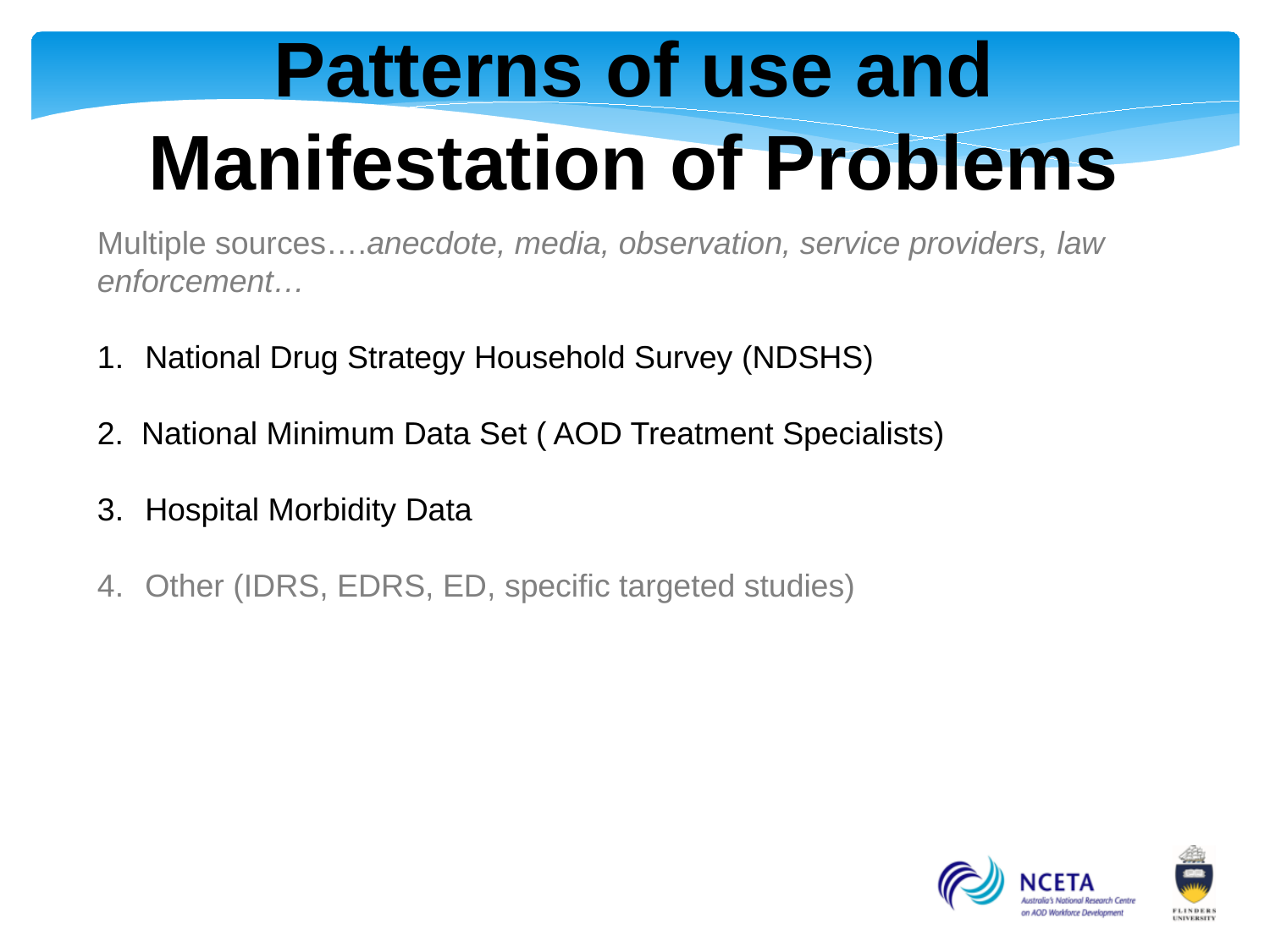

# Patterns of use and Manifestation of Problems
Multiple sources….anecdote, media, observation, service providers, law enforcement…

National Drug Strategy Household Survey (NDSHS)

2.  National Minimum Data Set ( AOD Treatment Specialists)

Hospital Morbidity Data

Other (IDRS, EDRS, ED, specific targeted studies)